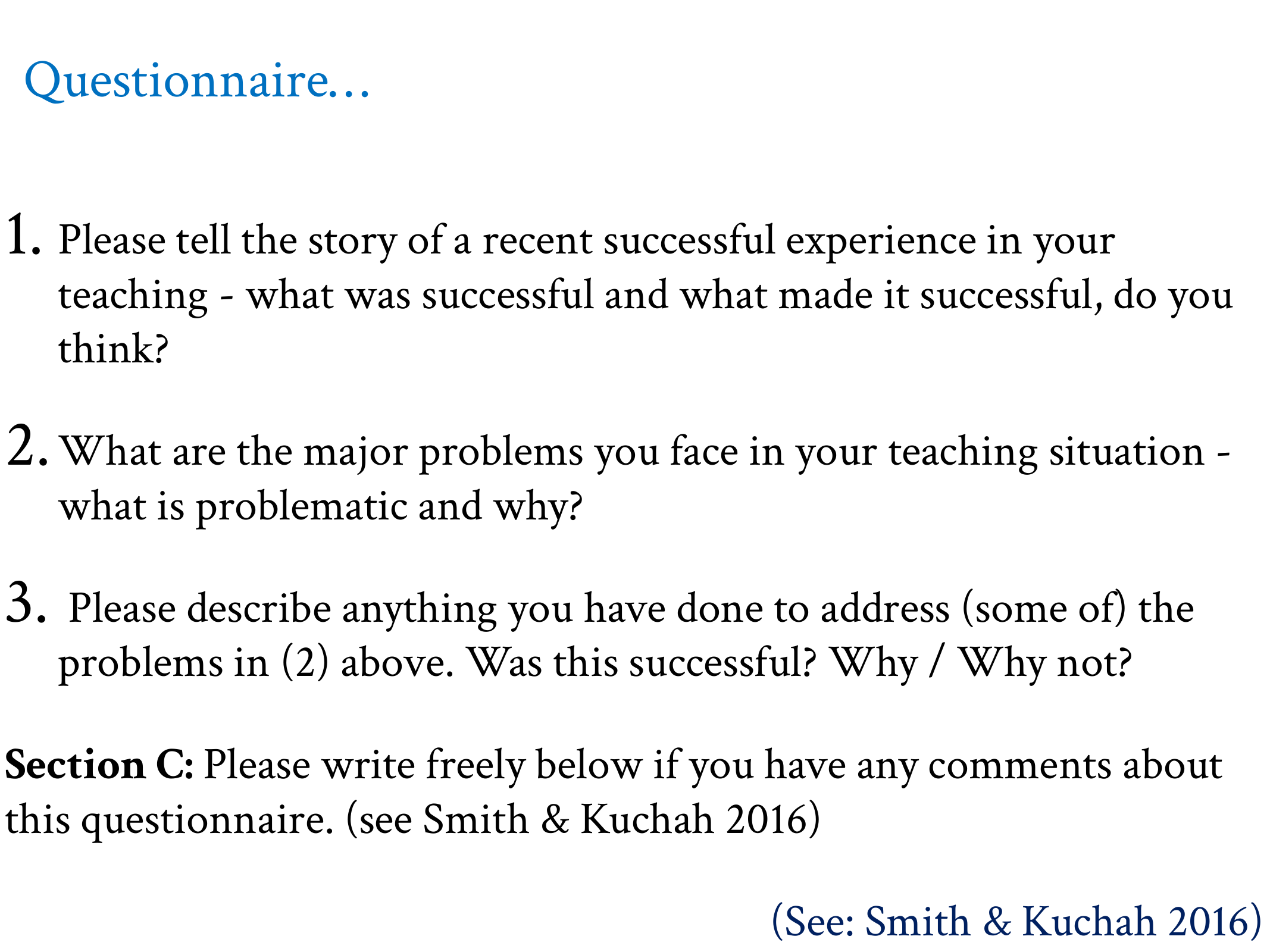

# Questionnaire…
Please tell the story of a recent successful experience in your teaching - what was successful and what made it successful, do you think?
What are the major problems you face in your teaching situation - what is problematic and why?
 Please describe anything you have done to address (some of) the problems in (2) above. Was this successful? Why / Why not?
Section C: Please write freely below if you have any comments about this questionnaire. (see Smith & Kuchah 2016)
(See: Smith & Kuchah 2016)